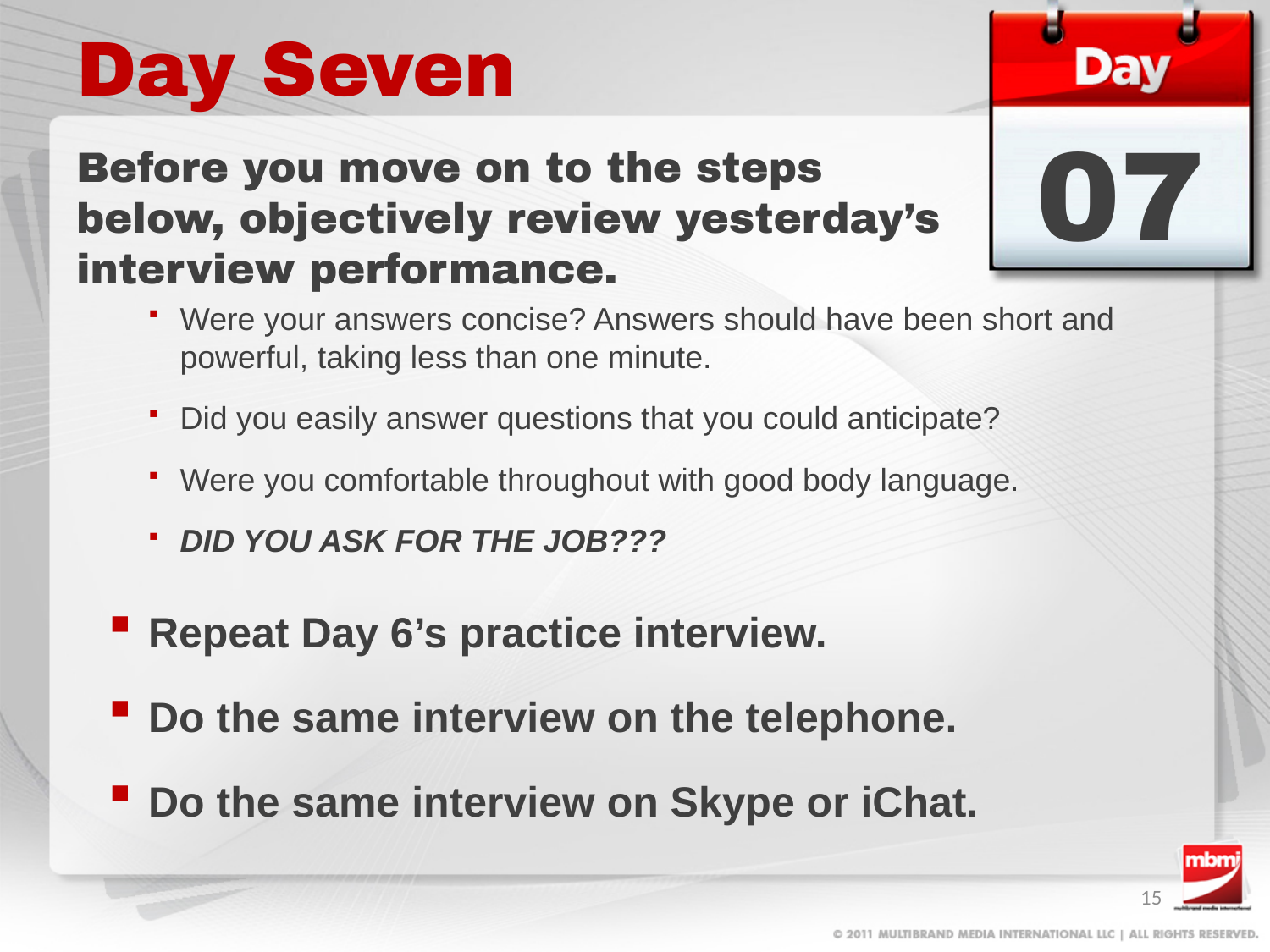

# Day Seven
07
Before you move on to the steps
below, objectively review yesterday’s
interview performance.
Were your answers concise? Answers should have been short and powerful, taking less than one minute.
Did you easily answer questions that you could anticipate?
Were you comfortable throughout with good body language.
DID YOU ASK FOR THE JOB???
Repeat Day 6’s practice interview.
Do the same interview on the telephone.
Do the same interview on Skype or iChat.
15